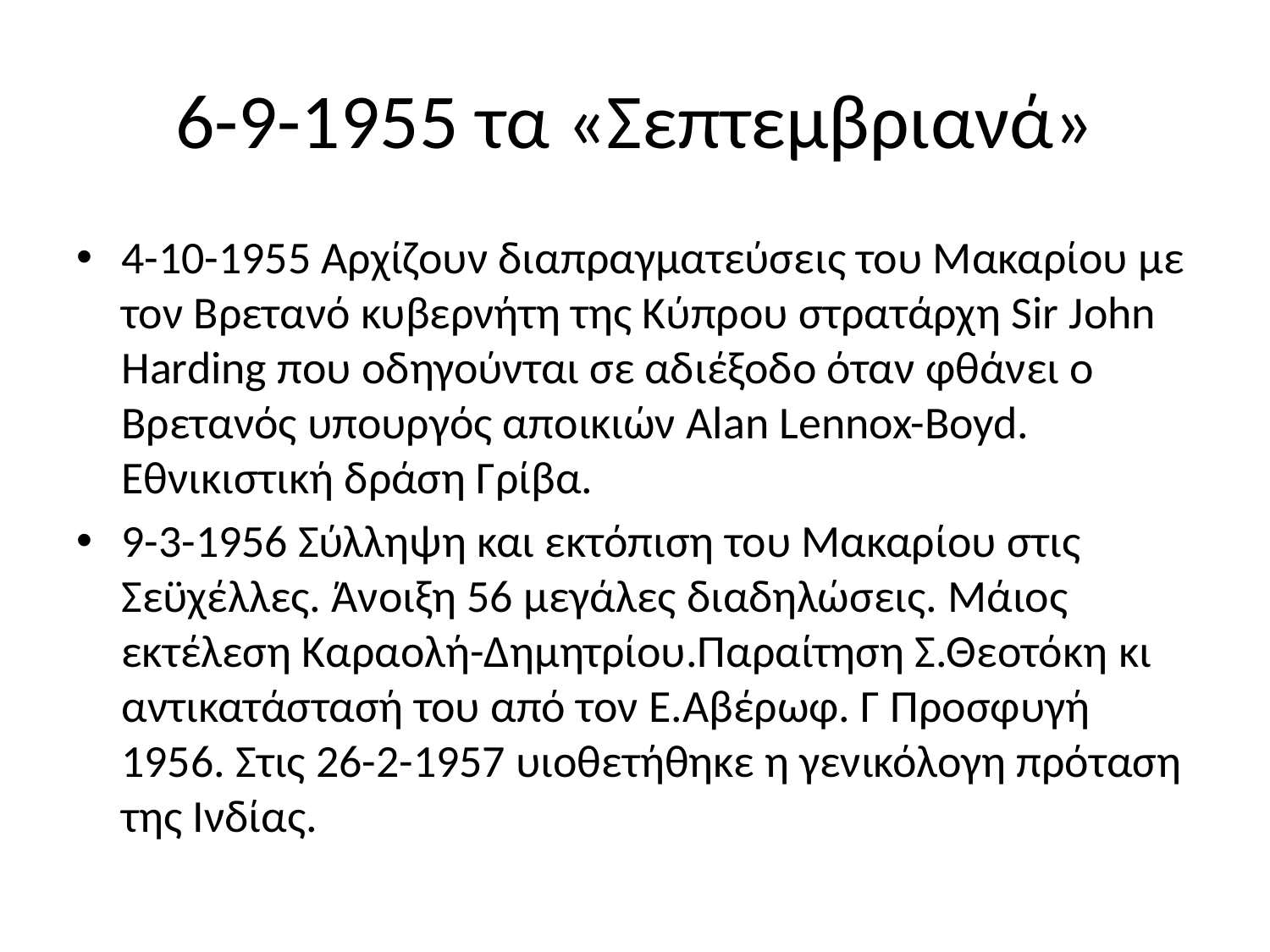

# 6-9-1955 τα «Σεπτεμβριανά»
4-10-1955 Αρχίζουν διαπραγματεύσεις του Μακαρίου με τον Βρετανό κυβερνήτη της Κύπρου στρατάρχη Sir John Harding που οδηγούνται σε αδιέξοδο όταν φθάνει ο Βρετανός υπουργός αποικιών Alan Lennox-Boyd. Εθνικιστική δράση Γρίβα.
9-3-1956 Σύλληψη και εκτόπιση του Μακαρίου στις Σεϋχέλλες. Άνοιξη 56 μεγάλες διαδηλώσεις. Μάιος εκτέλεση Καραολή-Δημητρίου.Παραίτηση Σ.Θεοτόκη κι αντικατάστασή του από τον Ε.Αβέρωφ. Γ Προσφυγή 1956. Στις 26-2-1957 υιοθετήθηκε η γενικόλογη πρόταση της Ινδίας.